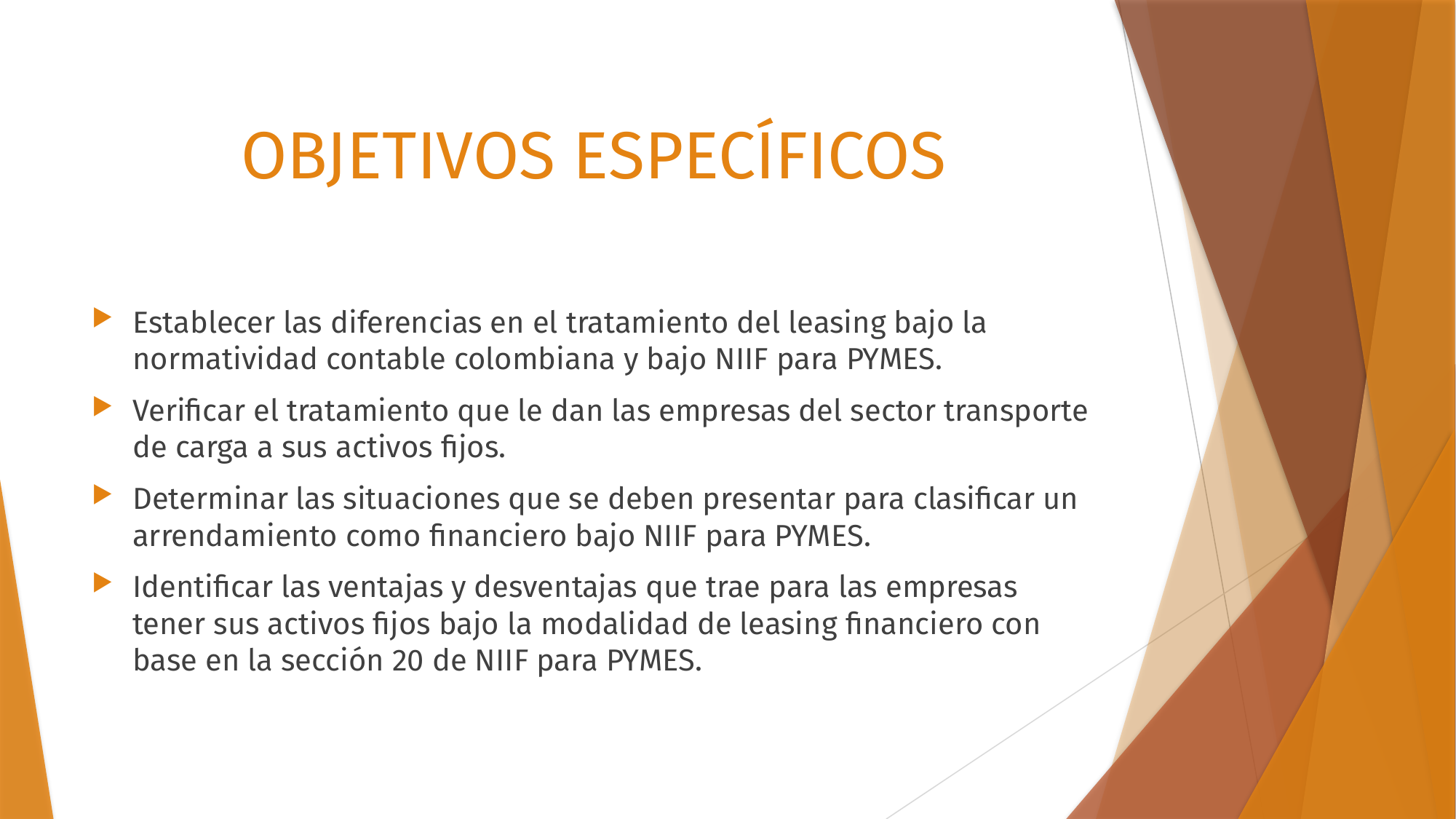

# OBJETIVOS ESPECÍFICOS
Establecer las diferencias en el tratamiento del leasing bajo la normatividad contable colombiana y bajo NIIF para PYMES.
Verificar el tratamiento que le dan las empresas del sector transporte de carga a sus activos fijos.
Determinar las situaciones que se deben presentar para clasificar un arrendamiento como financiero bajo NIIF para PYMES.
Identificar las ventajas y desventajas que trae para las empresas tener sus activos fijos bajo la modalidad de leasing financiero con base en la sección 20 de NIIF para PYMES.